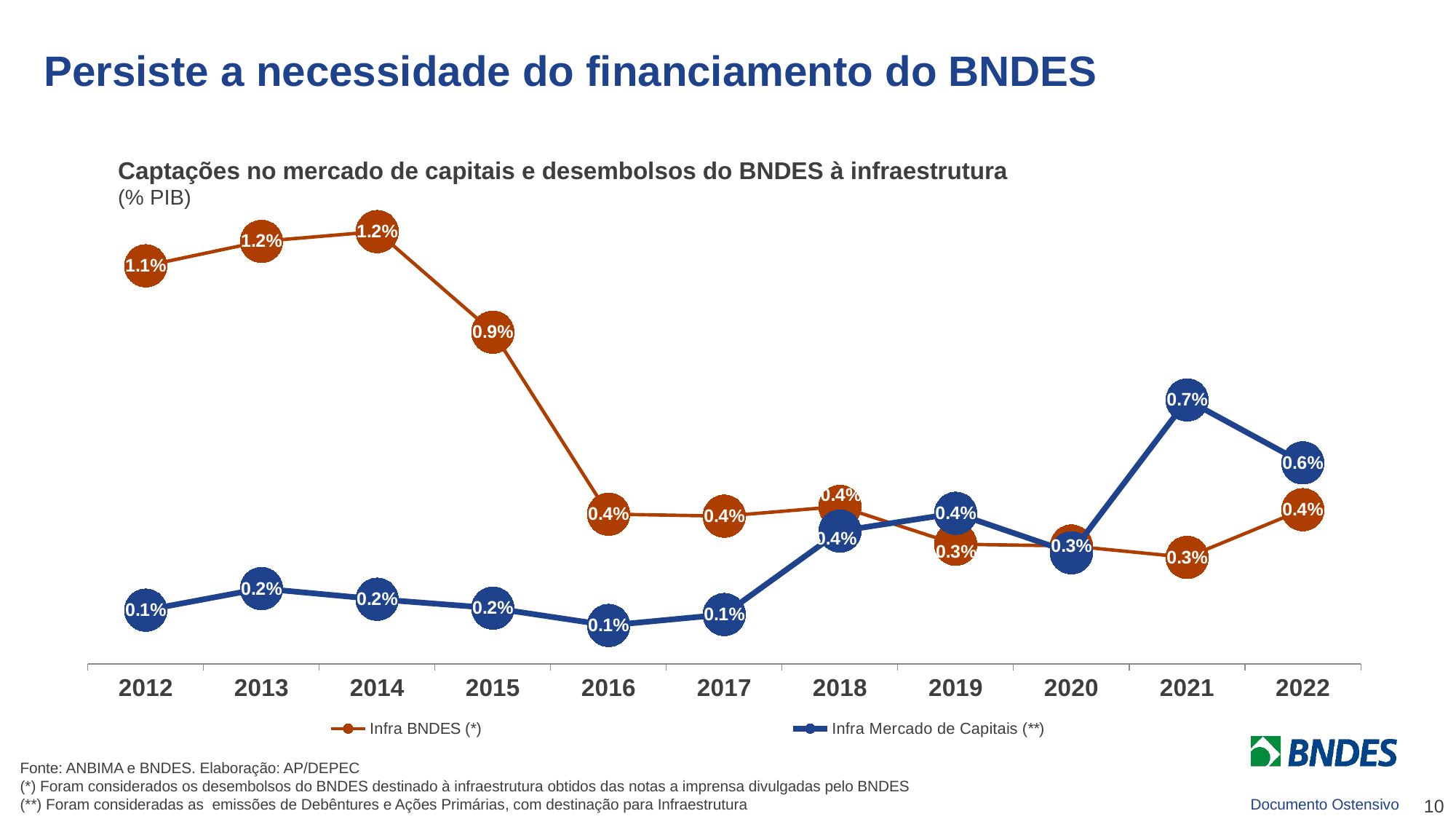

Persiste a necessidade do financiamento do BNDES

### Chart

| Category | Infra BNDES (*) | Infra Mercado de Capitais (**) |
|---|---|---|
| 2012 | 0.010986576370185906 | 0.0014838538162441305 |
| 2013 | 0.011661557299133178 | 0.002080211864230153 |
| 2014 | 0.011931527528636292 | 0.0017844234931778731 |
| 2015 | 0.009155909174879353 | 0.0015400399317393888 |
| 2016 | 0.00413231557758731 | 0.001061893395883726 |
| 2017 | 0.0040777822450954355 | 0.001363777344055221 |
| 2018 | 0.00434504826608673 | 0.003666628575811571 |
| 2019 | 0.003303074555993081 | 0.004155981309726215 |
| 2020 | 0.0032544304294878828 | 0.0030676091223951043 |
| 2021 | 0.0029409346181210687 | 0.007286372794812141 |
| 2022 | 0.004256041679117294 | 0.005547590454641376 |
Captações no mercado de capitais e desembolsos do BNDES à infraestrutura
(% PIB)
Fonte: ANBIMA e BNDES. Elaboração: AP/DEPEC
(*) Foram considerados os desembolsos do BNDES destinado à infraestrutura obtidos das notas a imprensa divulgadas pelo BNDES
(**) Foram consideradas as  emissões de Debêntures e Ações Primárias, com destinação para Infraestrutura
10